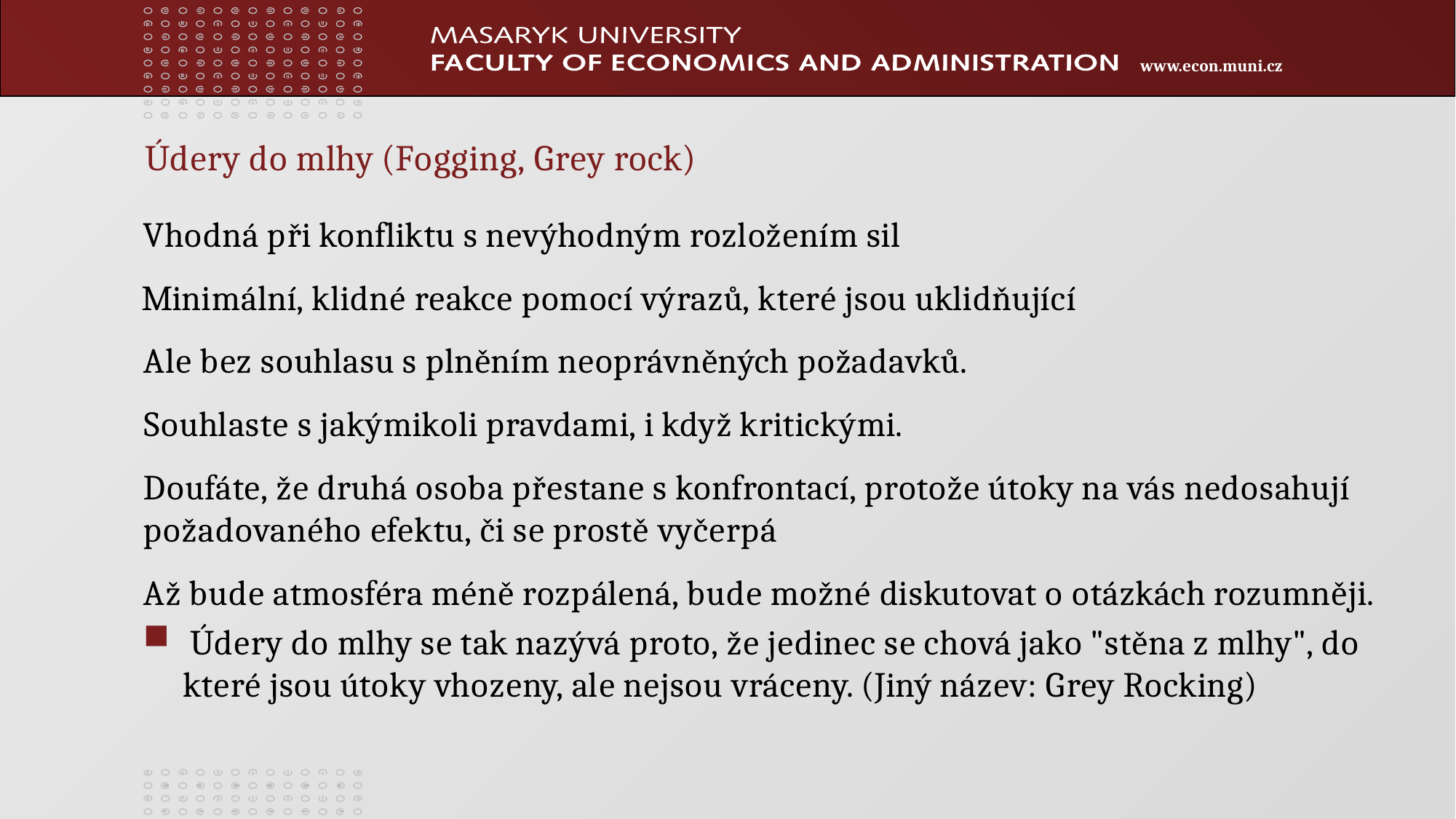

# Údery do mlhy (Fogging, Grey rock)
Vhodná při konfliktu s nevýhodným rozložením sil
Minimální, klidné reakce pomocí výrazů, které jsou uklidňující
Ale bez souhlasu s plněním neoprávněných požadavků.
Souhlaste s jakýmikoli pravdami, i když kritickými.
Doufáte, že druhá osoba přestane s konfrontací, protože útoky na vás nedosahují požadovaného efektu, či se prostě vyčerpá
Až bude atmosféra méně rozpálená, bude možné diskutovat o otázkách rozumněji.
 Údery do mlhy se tak nazývá proto, že jedinec se chová jako "stěna z mlhy", do které jsou útoky vhozeny, ale nejsou vráceny. (Jiný název: Grey Rocking)